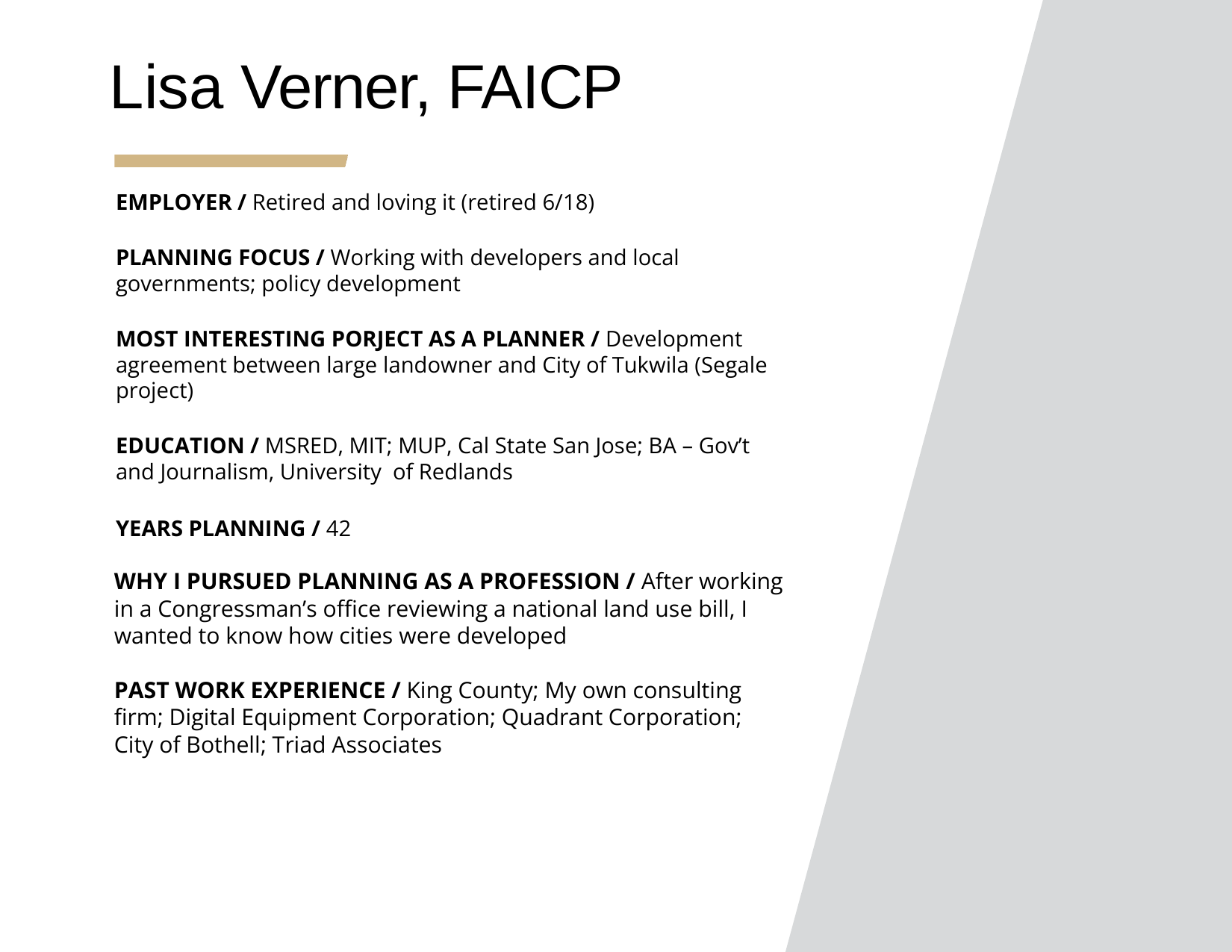

Lisa Verner, FAICP

EMPLOYER / Retired and loving it (retired 6/18)

PLANNING FOCUS / Working with developers and local governments; policy development

MOST INTERESTING PORJECT AS A PLANNER / Development agreement between large landowner and City of Tukwila (Segale project)

EDUCATION / MSRED, MIT; MUP, Cal State San Jose; BA – Gov’t and Journalism, University  of Redlands

YEARS PLANNING / 42

WHY I PURSUED PLANNING AS A PROFESSION / After working in a Congressman’s office reviewing a national land use bill, I wanted to know how cities were developed

PAST WORK EXPERIENCE / King County; My own consulting firm; Digital Equipment Corporation; Quadrant Corporation; City of Bothell; Triad Associates